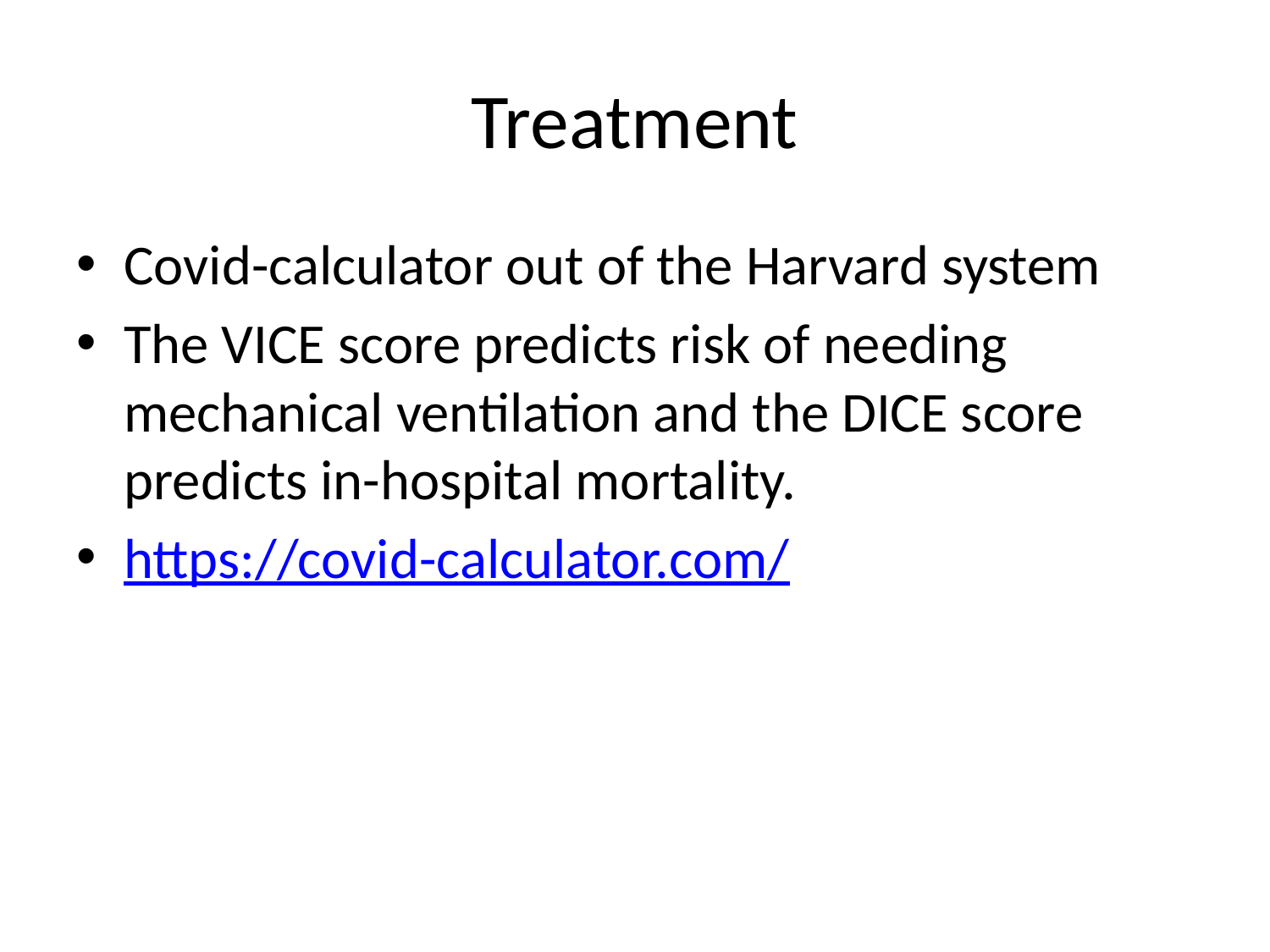

# Treatment
Covid-calculator out of the Harvard system
The VICE score predicts risk of needing mechanical ventilation and the DICE score predicts in-hospital mortality.
https://covid-calculator.com/